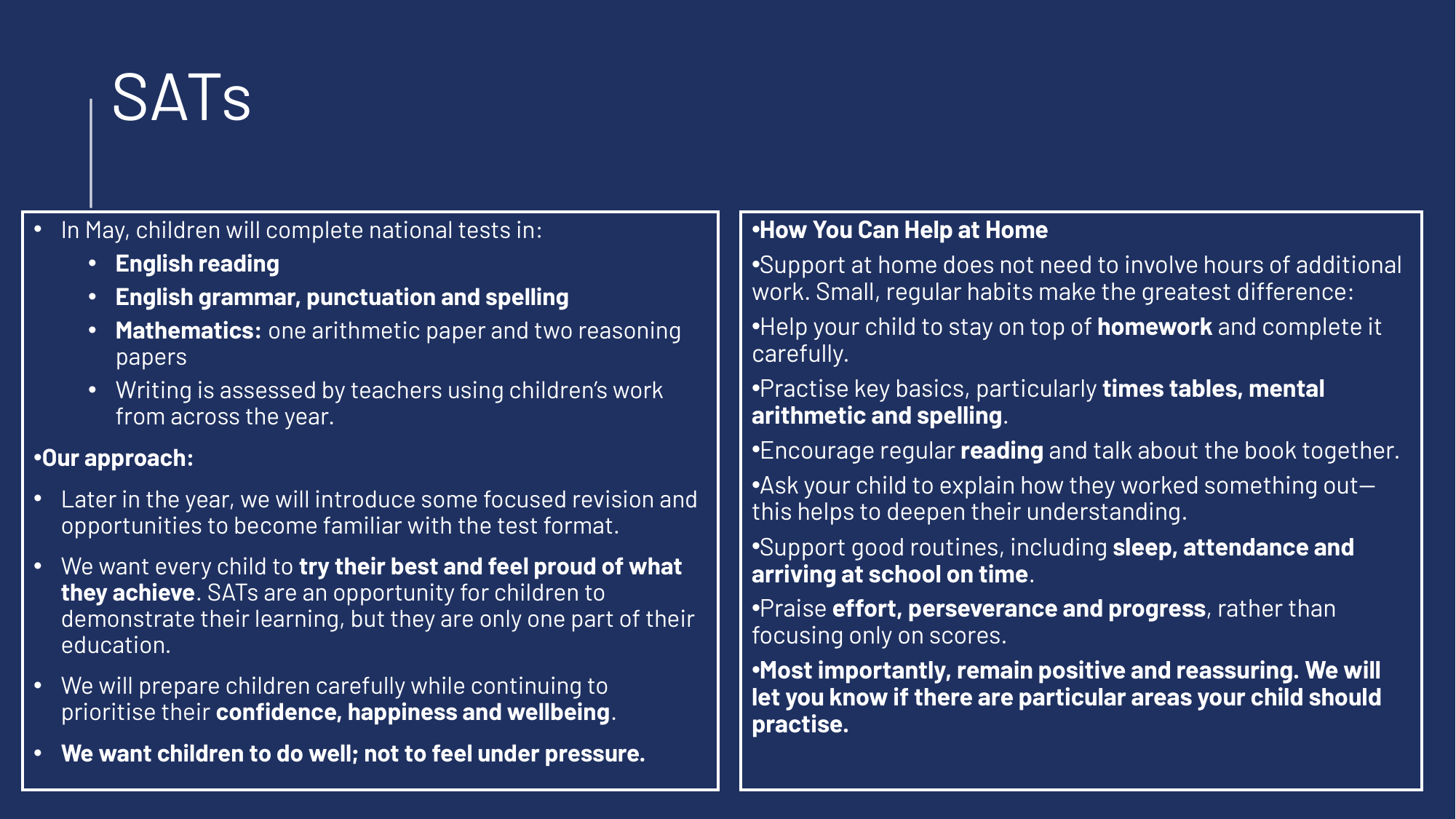

# SATs
How You Can Help at Home
Support at home does not need to involve hours of additional work. Small, regular habits make the greatest difference:
Help your child to stay on top of homework and complete it carefully.
Practise key basics, particularly times tables, mental arithmetic and spelling.
Encourage regular reading and talk about the book together.
Ask your child to explain how they worked something out—this helps to deepen their understanding.
Support good routines, including sleep, attendance and arriving at school on time.
Praise effort, perseverance and progress, rather than focusing only on scores.
Most importantly, remain positive and reassuring. We will let you know if there are particular areas your child should practise.

In May, children will complete national tests in:
English reading
English grammar, punctuation and spelling
Mathematics: one arithmetic paper and two reasoning papers
Writing is assessed by teachers using children’s work from across the year.
Our approach:
Later in the year, we will introduce some focused revision and opportunities to become familiar with the test format.
We want every child to try their best and feel proud of what they achieve. SATs are an opportunity for children to demonstrate their learning, but they are only one part of their education.
We will prepare children carefully while continuing to prioritise their confidence, happiness and wellbeing.
We want children to do well; not to feel under pressure.